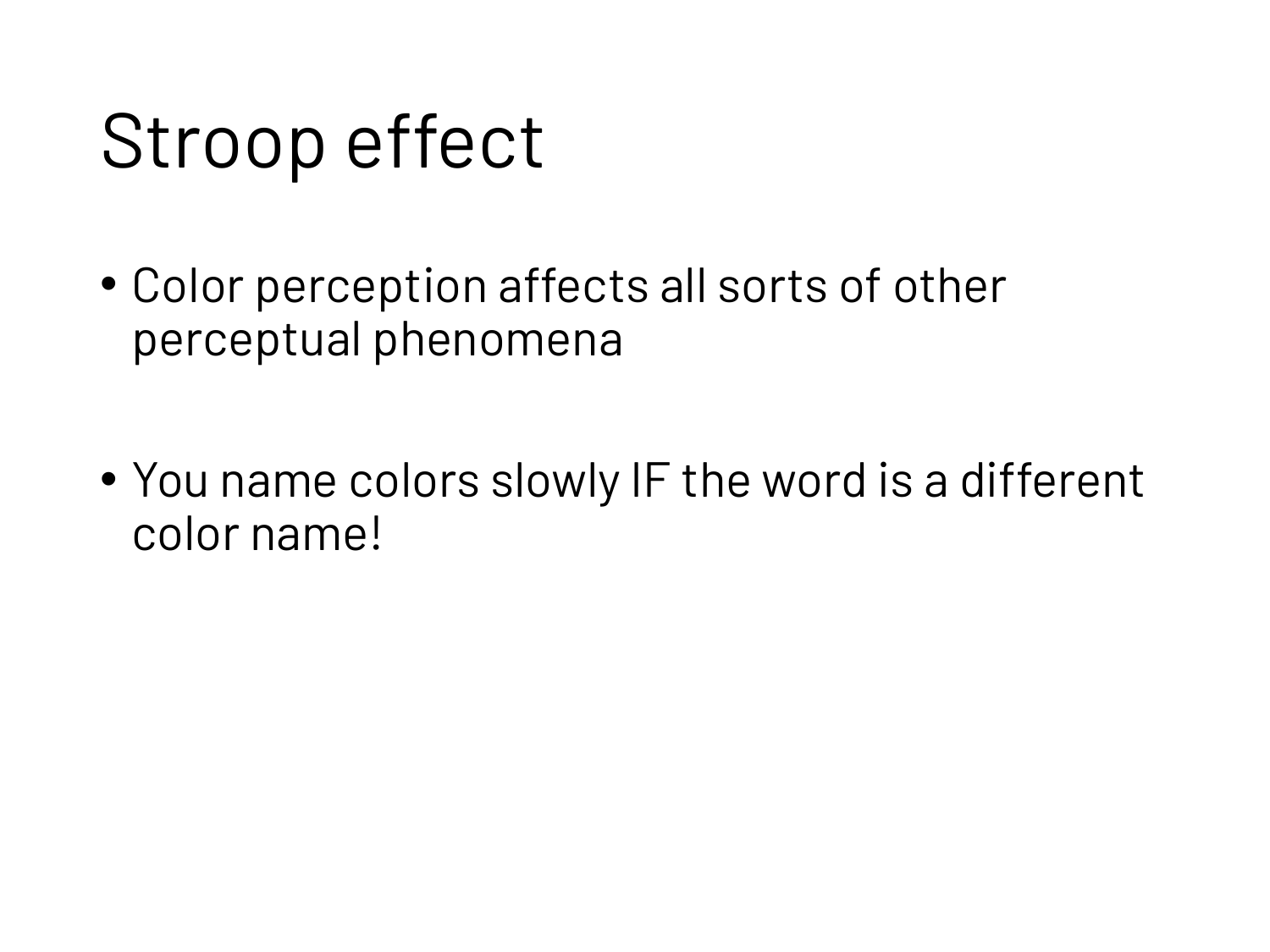

# Stroop effect
Color perception affects all sorts of other perceptual phenomena

You name colors slowly IF the word is a different color name!